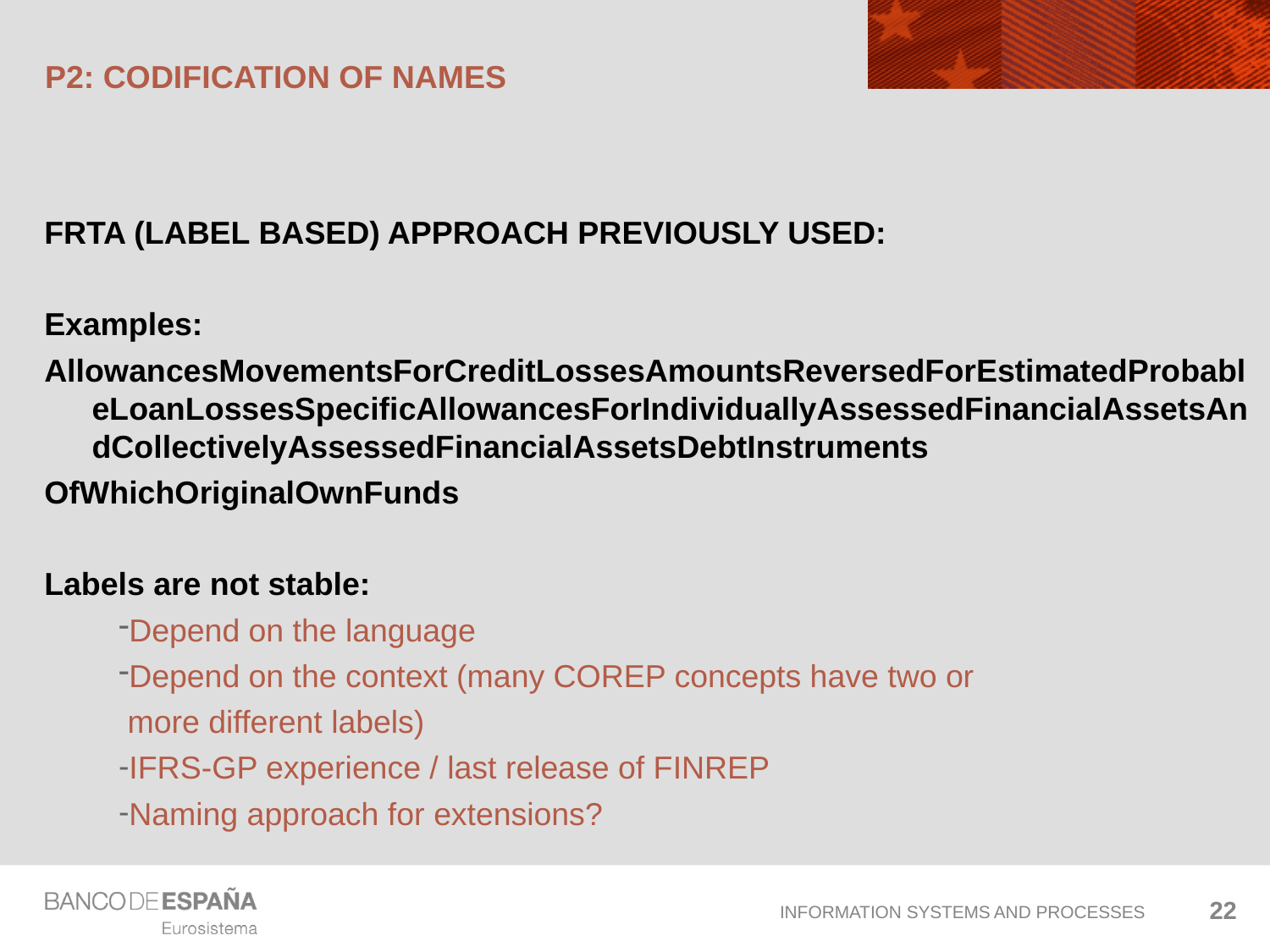

# P2: CODIFICATION OF NAMES
FRTA (LABEL BASED) APPROACH PREVIOUSLY USED:

Examples:
AllowancesMovementsForCreditLossesAmountsReversedForEstimatedProbableLoanLossesSpecificAllowancesForIndividuallyAssessedFinancialAssetsAndCollectivelyAssessedFinancialAssetsDebtInstruments
OfWhichOriginalOwnFunds

Labels are not stable:
Depend on the language
Depend on the context (many COREP concepts have two or
 more different labels)
IFRS-GP experience / last release of FINREP
Naming approach for extensions?

22